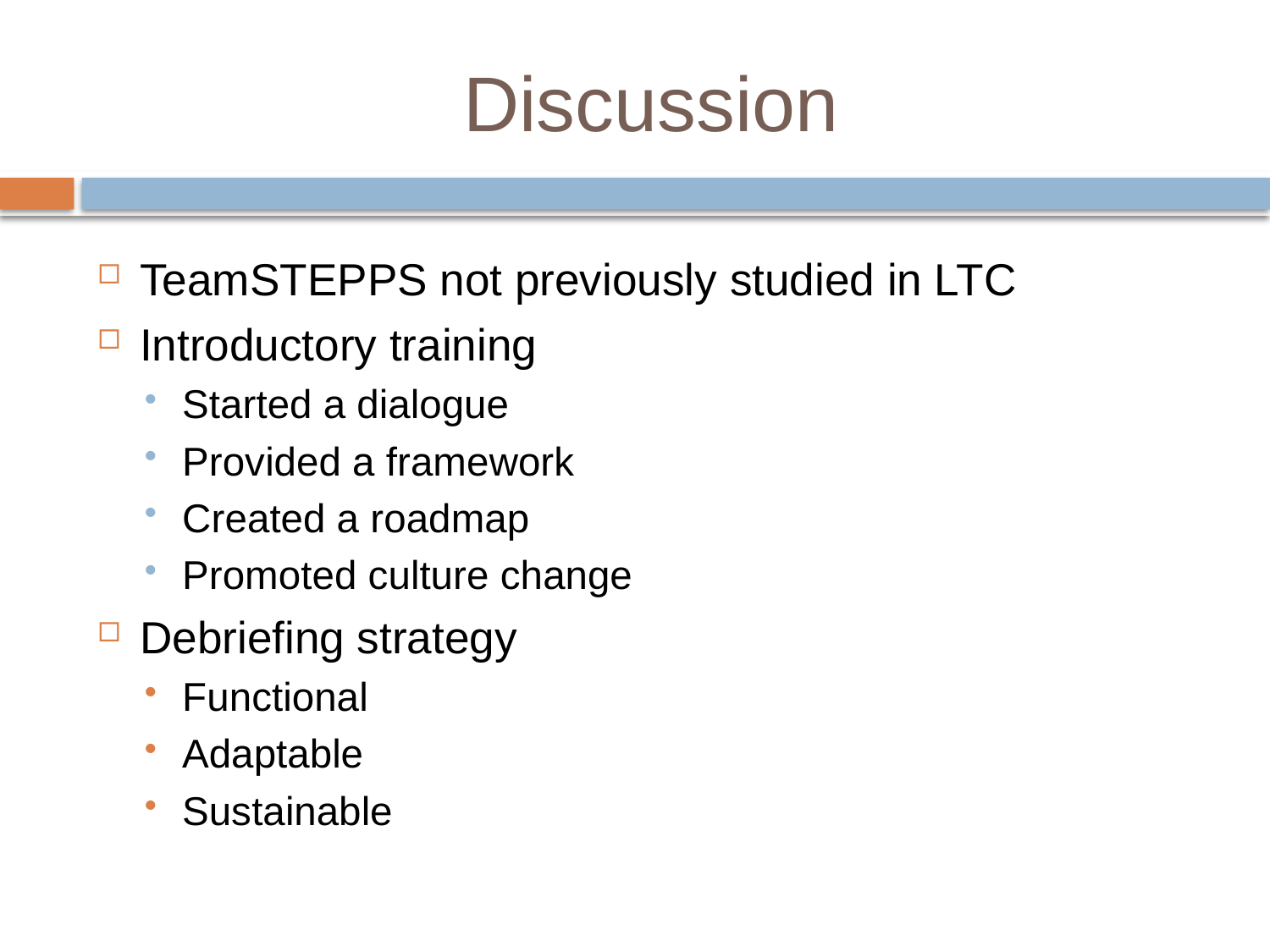

# Discussion

TeamSTEPPS not previously studied in LTC
Introductory training
Started a dialogue
Provided a framework
Created a roadmap
Promoted culture change
Debriefing strategy
Functional
Adaptable
Sustainable